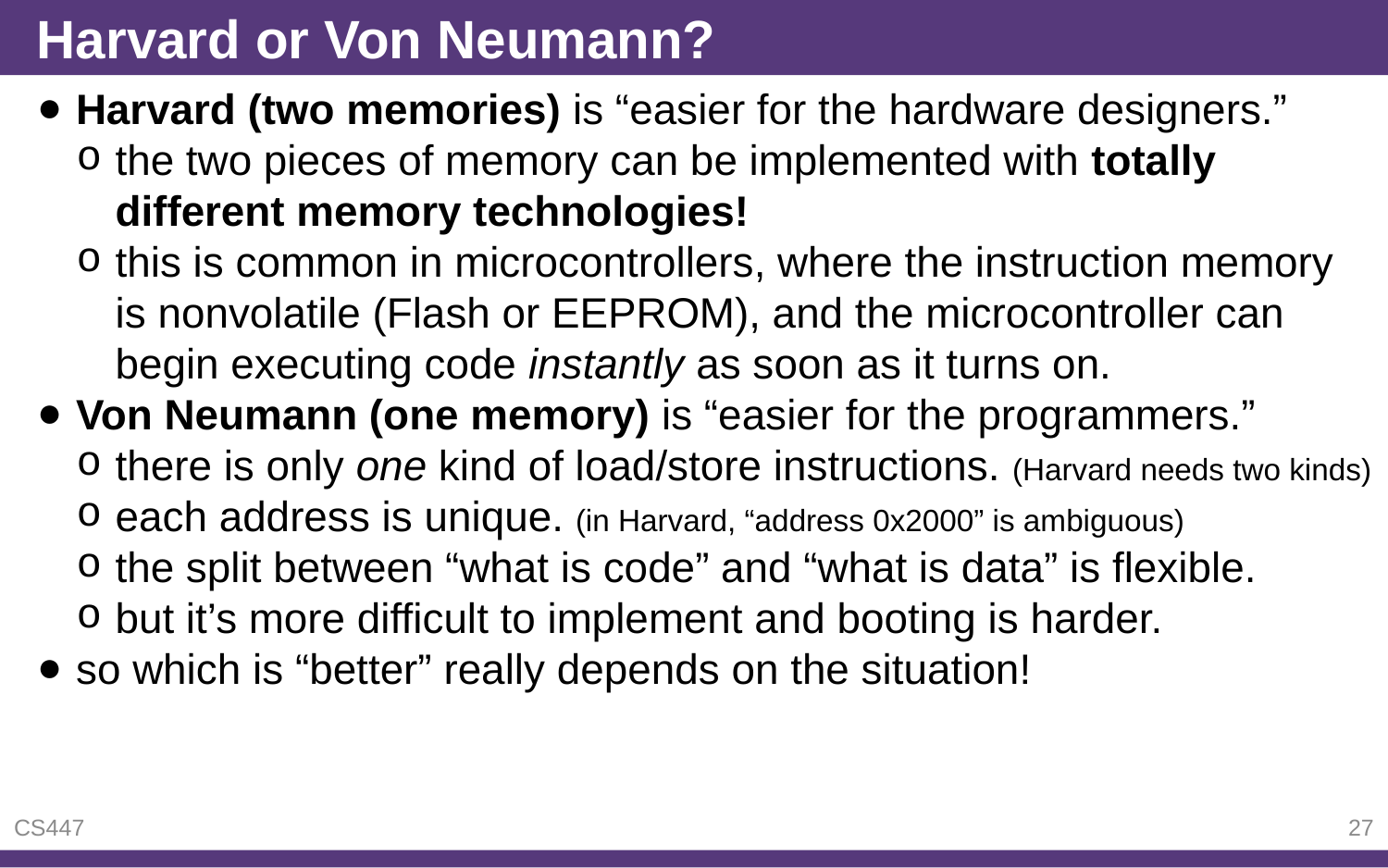

# Harvard or Von Neumann?
Harvard (two memories) is “easier for the hardware designers.”
the two pieces of memory can be implemented with totally different memory technologies!
this is common in microcontrollers, where the instruction memory is nonvolatile (Flash or EEPROM), and the microcontroller can begin executing code instantly as soon as it turns on.
Von Neumann (one memory) is “easier for the programmers.”
there is only one kind of load/store instructions. (Harvard needs two kinds)
each address is unique. (in Harvard, “address 0x2000” is ambiguous)
the split between “what is code” and “what is data” is flexible.
but it’s more difficult to implement and booting is harder.
so which is “better” really depends on the situation!
CS447
27